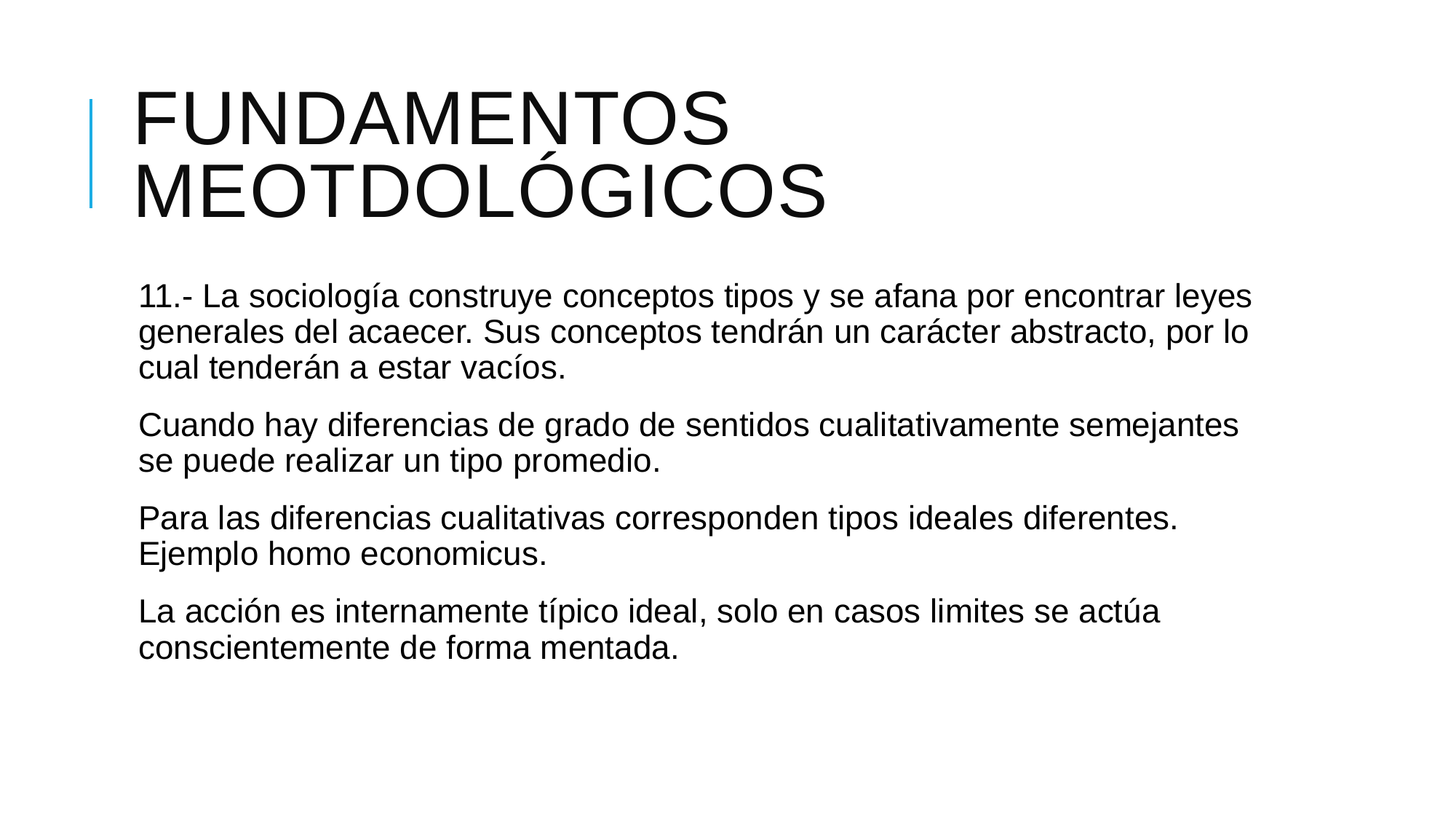

# FUNDAMENTOS MEOTDOLÓGICOS
11.- La sociología construye conceptos tipos y se afana por encontrar leyes generales del acaecer. Sus conceptos tendrán un carácter abstracto, por lo cual tenderán a estar vacíos.
Cuando hay diferencias de grado de sentidos cualitativamente semejantes se puede realizar un tipo promedio.
Para las diferencias cualitativas corresponden tipos ideales diferentes. Ejemplo homo economicus.
La acción es internamente típico ideal, solo en casos limites se actúa conscientemente de forma mentada.